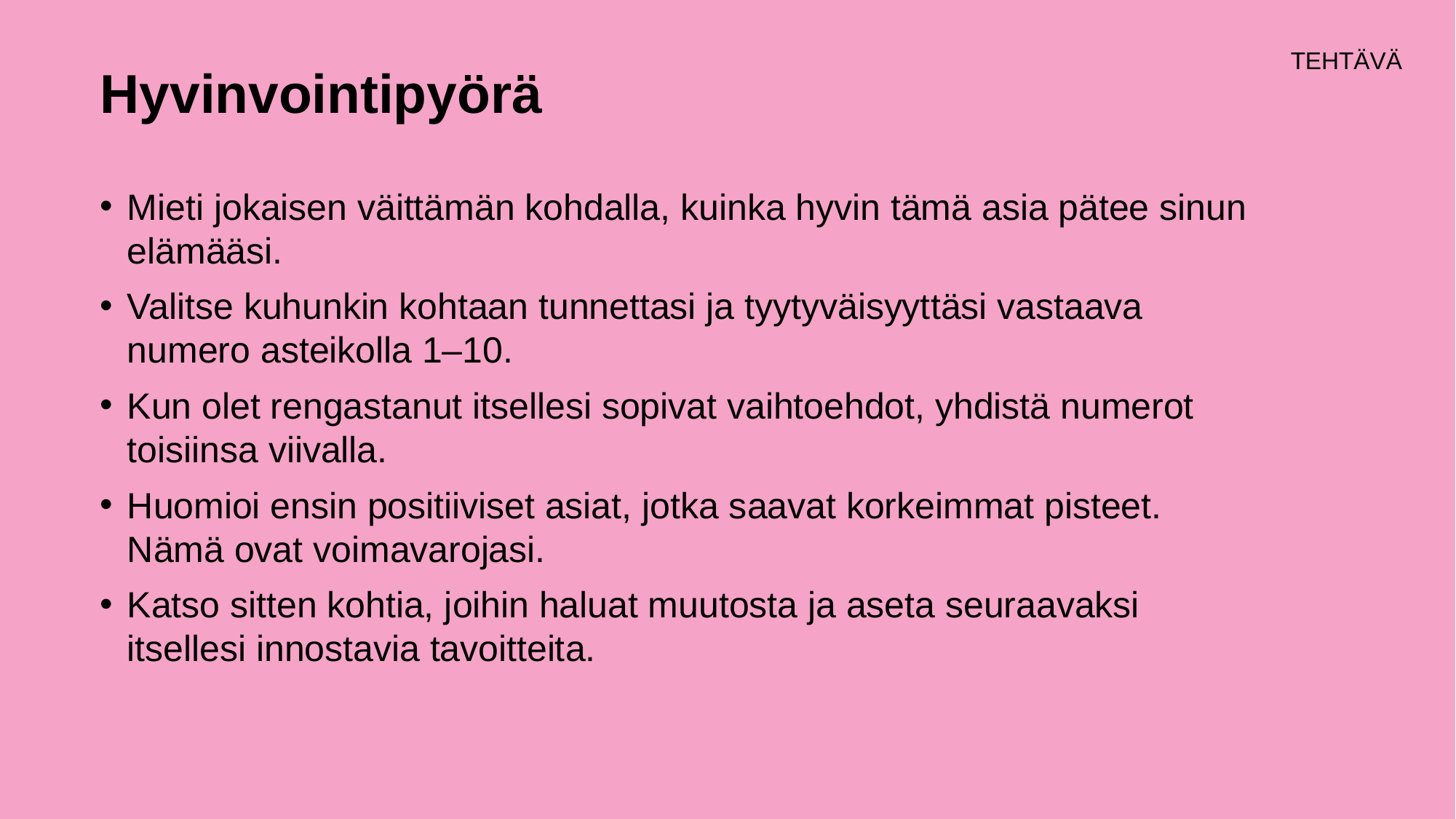

# Hyvinvointipyörä
Mieti jokaisen väittämän kohdalla, kuinka hyvin tämä asia pätee sinun elämääsi.
Valitse kuhunkin kohtaan tunnettasi ja tyytyväisyyttäsi vastaava numero asteikolla 1–10.
Kun olet rengastanut itsellesi sopivat vaihtoehdot, yhdistä numerot toisiinsa viivalla.
Huomioi ensin positiiviset asiat, jotka saavat korkeimmat pisteet. Nämä ovat voimavarojasi.
Katso sitten kohtia, joihin haluat muutosta ja aseta seuraavaksi itsellesi innostavia tavoitteita.